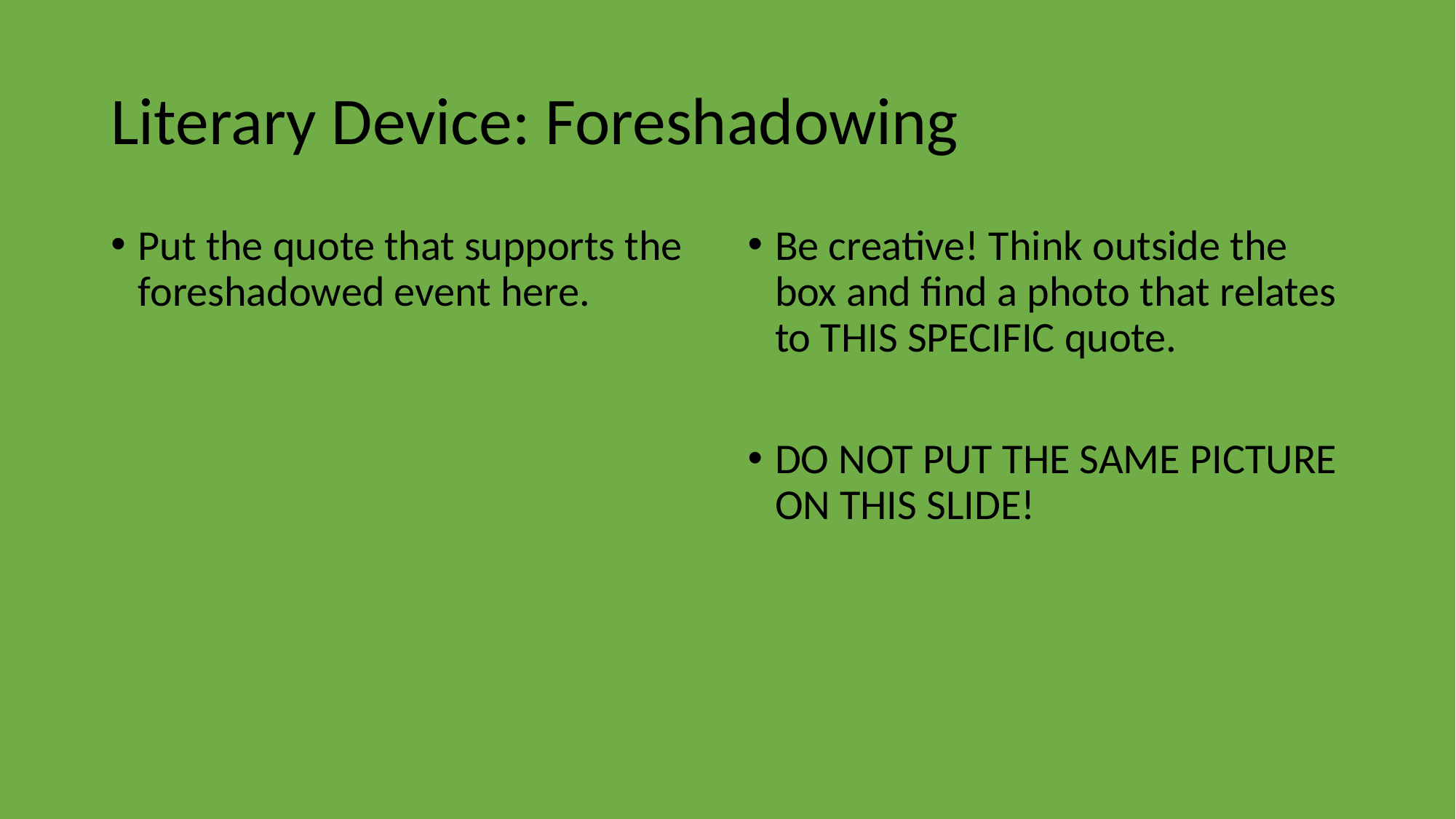

# Literary Device: Foreshadowing
Put the quote that supports the foreshadowed event here.
Be creative! Think outside the box and find a photo that relates to THIS SPECIFIC quote.

DO NOT PUT THE SAME PICTURE ON THIS SLIDE!